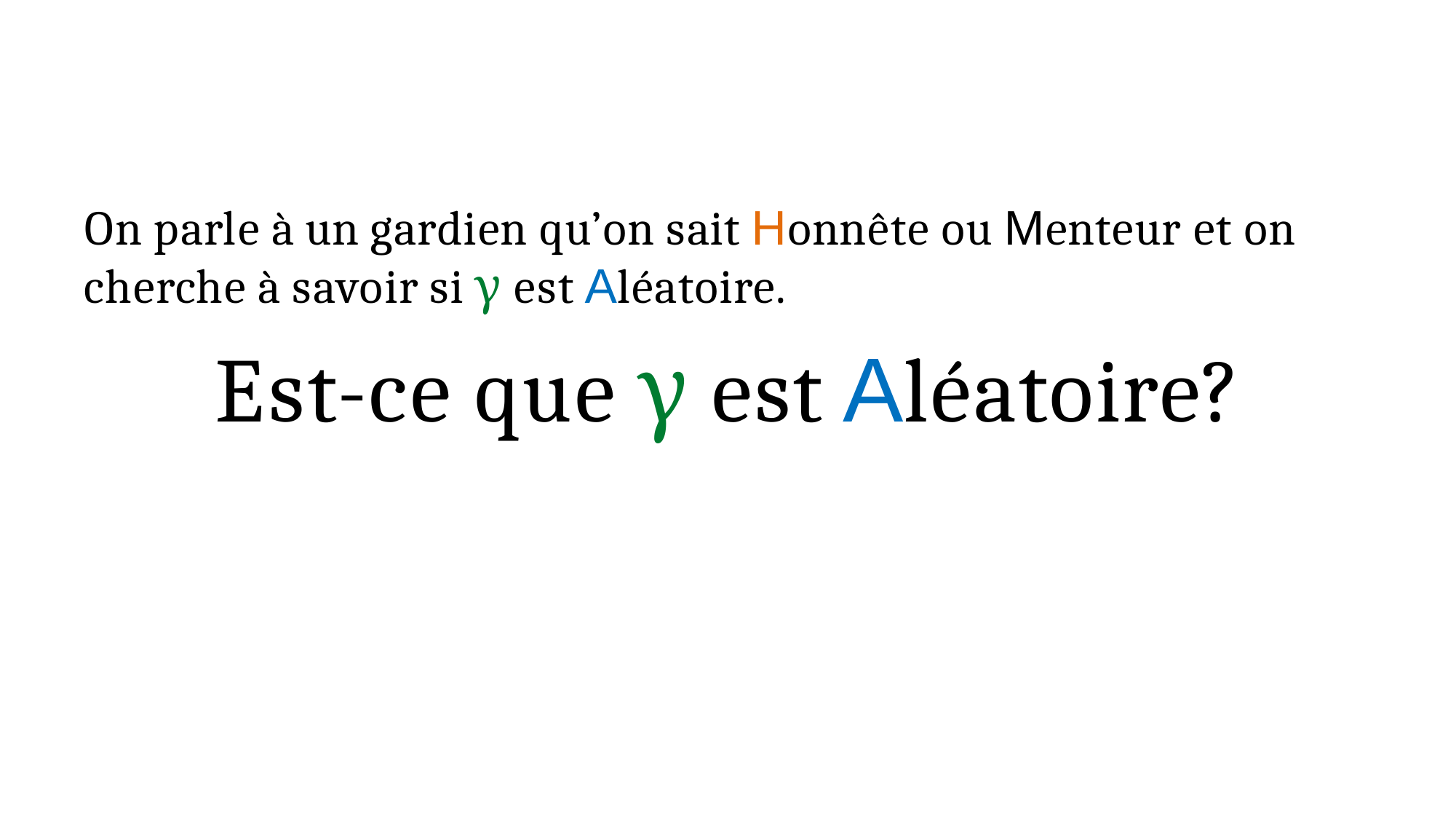

On parle à un gardien qu’on sait Honnête ou Menteur et on cherche à savoir si γ est Aléatoire.
Est-ce que γ est Aléatoire?